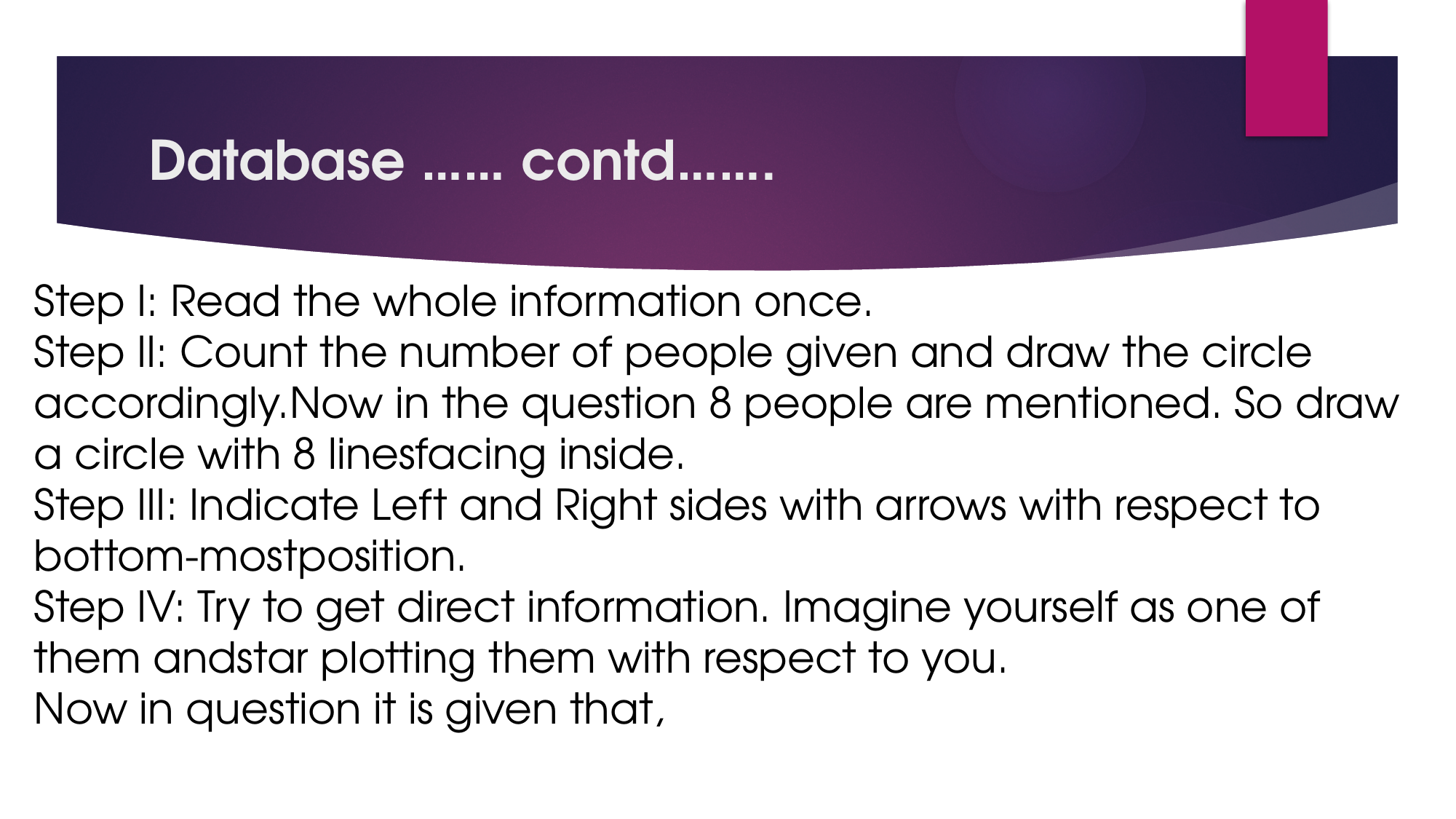

# Database …… contd…….
Step I: Read the whole information once.
Step II: Count the number of people given and draw the circle accordingly.Now in the question 8 people are mentioned. So draw a circle with 8 linesfacing inside.
Step III: Indicate Left and Right sides with arrows with respect to bottom-mostposition.
Step IV: Try to get direct information. Imagine yourself as one of them andstar plotting them with respect to you.
Now in question it is given that,